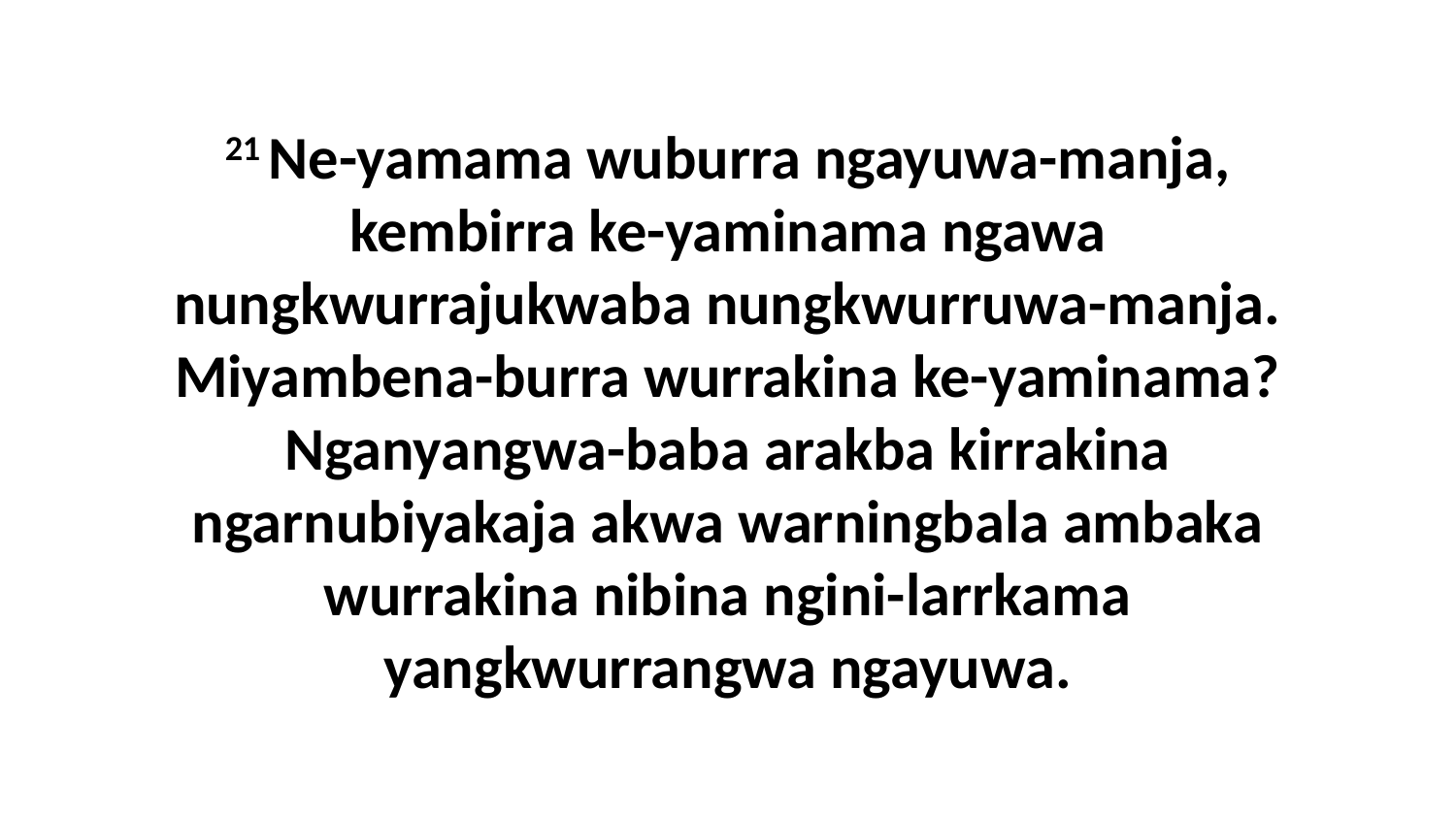

21 Ne-yamama wuburra ngayuwa-manja, kembirra ke-yaminama ngawa nungkwurrajukwaba nungkwurruwa-manja. Miyambena-burra wurrakina ke-yaminama? Nganyangwa-baba arakba kirrakina ngarnubiyakaja akwa warningbala ambaka wurrakina nibina ngini-larrkama yangkwurrangwa ngayuwa.